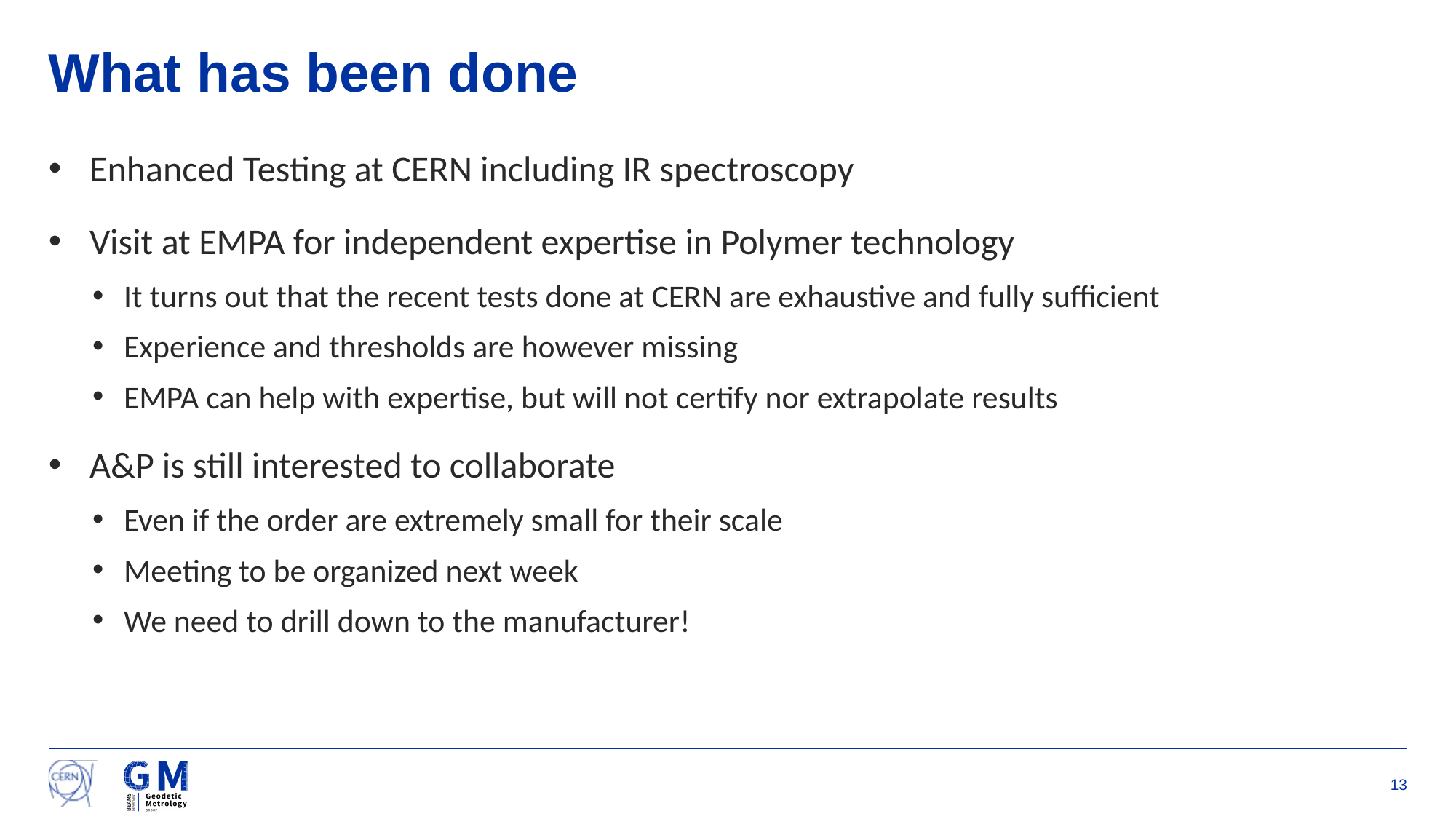

# What has been done
Enhanced Testing at CERN including IR spectroscopy
Visit at EMPA for independent expertise in Polymer technology
It turns out that the recent tests done at CERN are exhaustive and fully sufficient
Experience and thresholds are however missing
EMPA can help with expertise, but will not certify nor extrapolate results
A&P is still interested to collaborate
Even if the order are extremely small for their scale
Meeting to be organized next week
We need to drill down to the manufacturer!

13